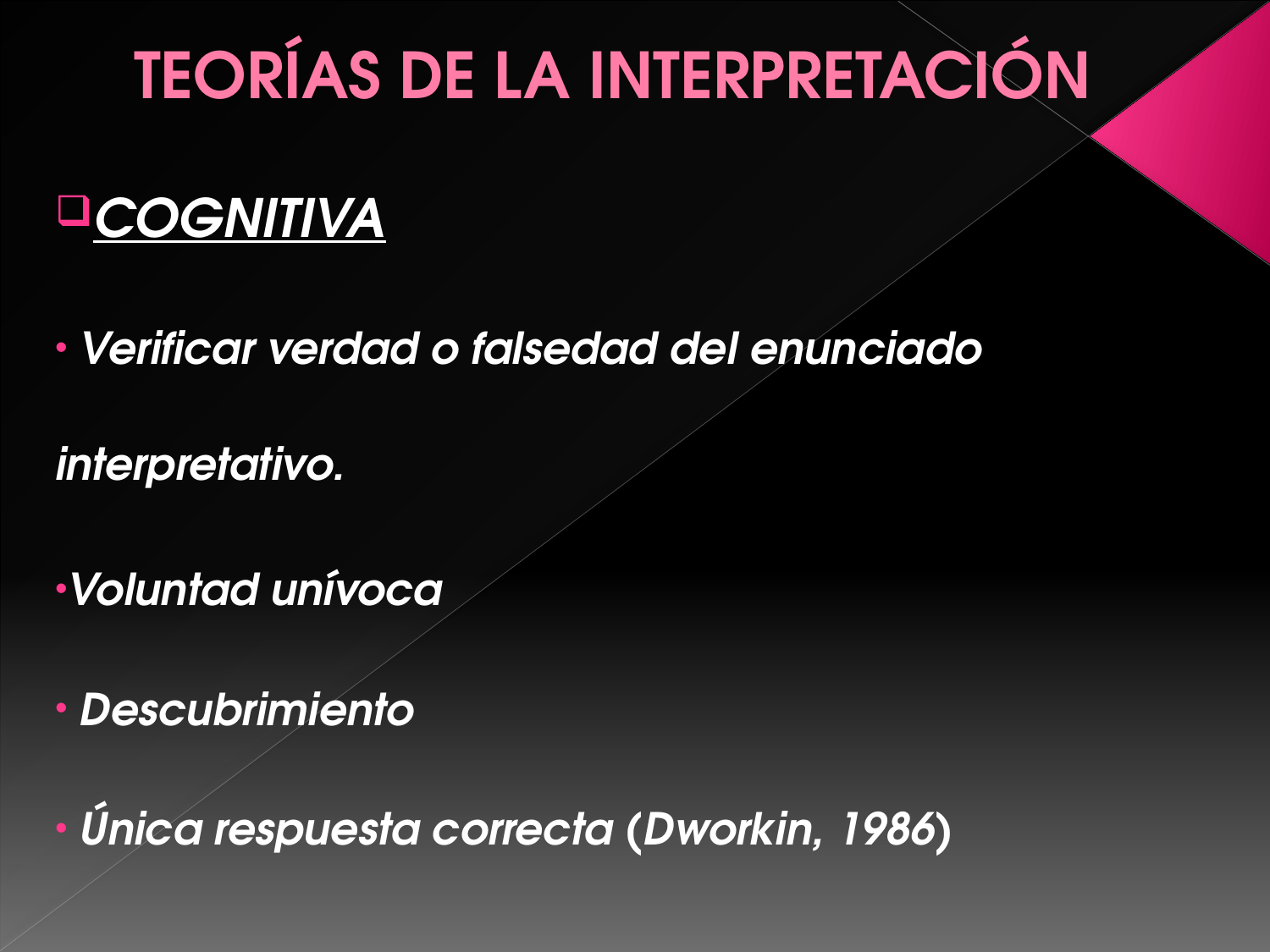

# TEORÍAS DE LA INTERPRETACIÓN
COGNITIVA
 Verificar verdad o falsedad del enunciado interpretativo.
Voluntad unívoca
 Descubrimiento
 Única respuesta correcta (Dworkin, 1986)